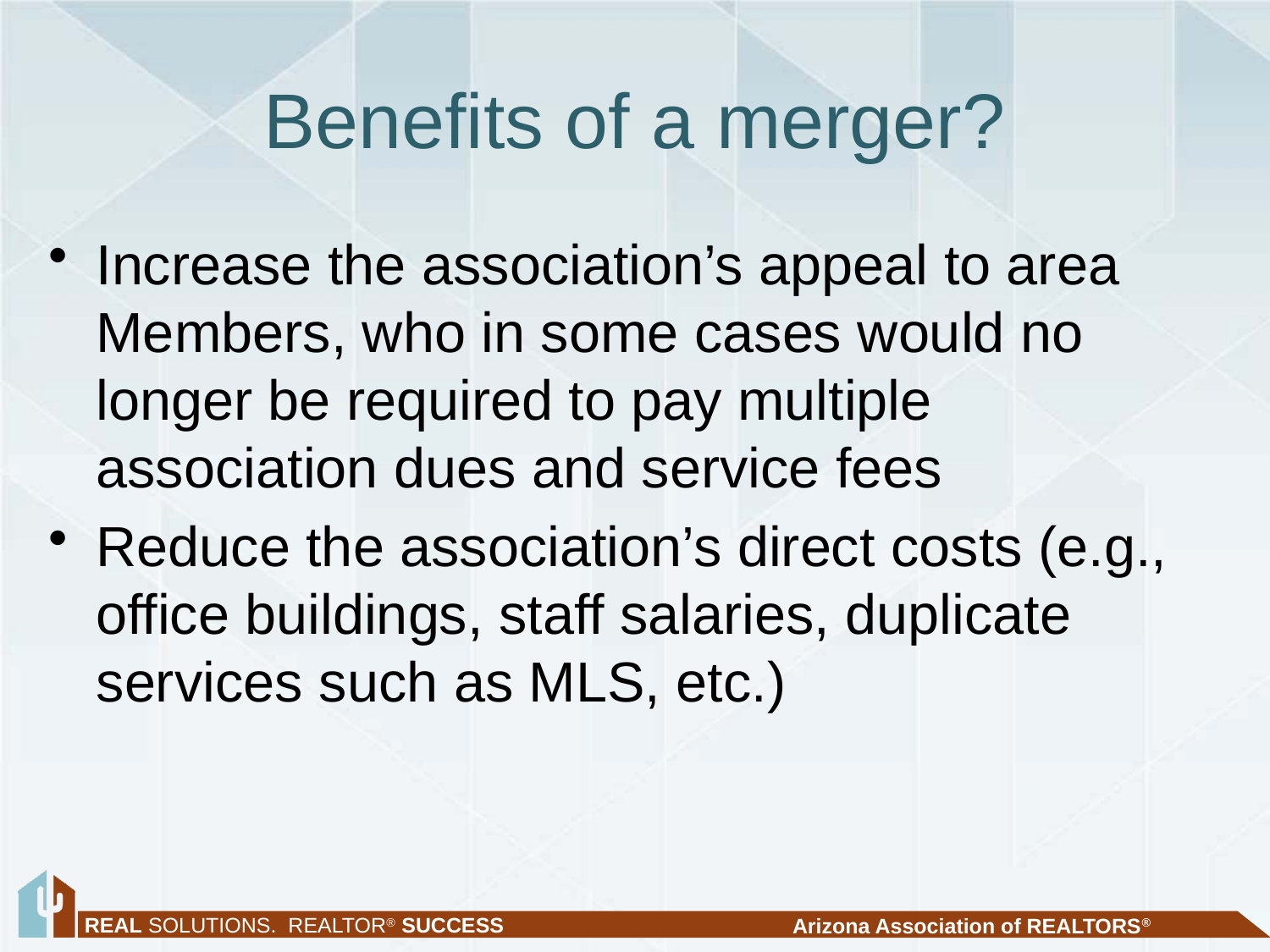

# Benefits of a merger?
Increase the association’s appeal to area Members, who in some cases would no longer be required to pay multiple association dues and service fees
Reduce the association’s direct costs (e.g., office buildings, staff salaries, duplicate services such as MLS, etc.)